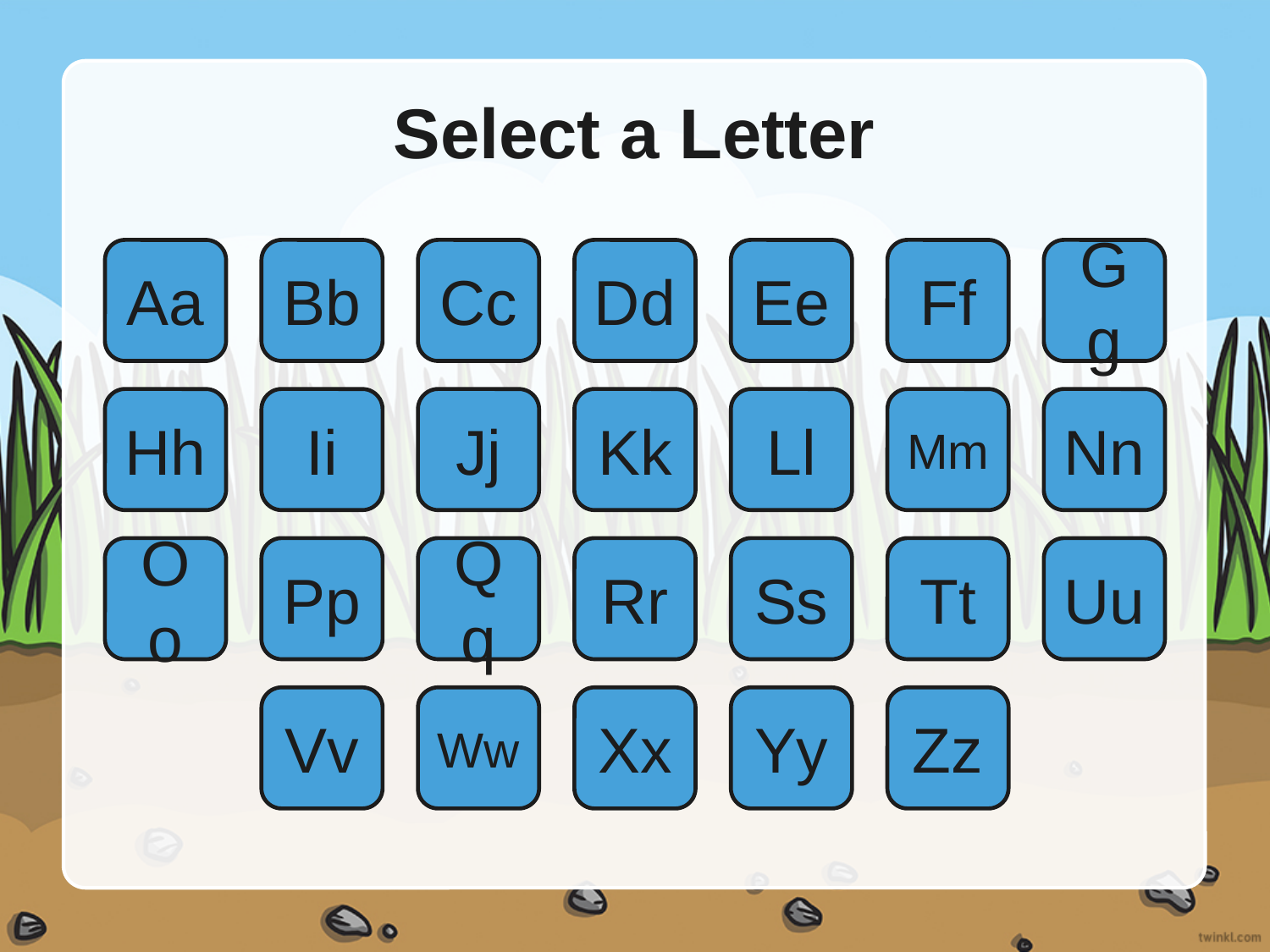

# Select a Letter
Aa
Bb
Cc
Dd
Ee
Ff
Gg
Hh
Ii
Jj
Kk
Ll
Mm
Nn
Oo
Pp
Qq
Rr
Ss
Tt
Uu
Vv
Ww
Xx
Yy
Zz